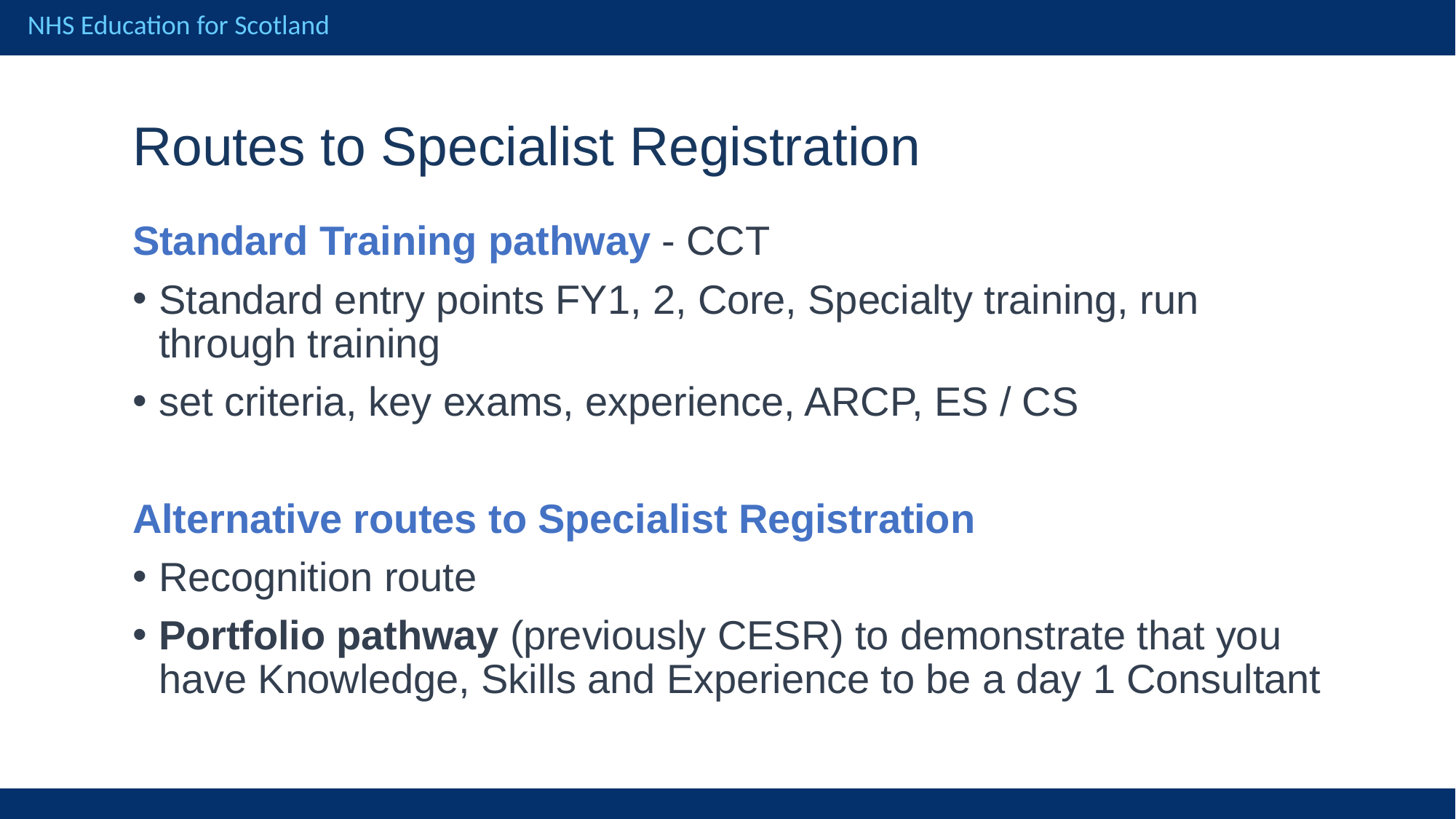

Routes to Specialist Registration
Standard Training pathway - CCT
Standard entry points FY1, 2, Core, Specialty training, run through training
set criteria, key exams, experience, ARCP, ES / CS

Alternative routes to Specialist Registration
Recognition route
Portfolio pathway (previously CESR) to demonstrate that you have Knowledge, Skills and Experience to be a day 1 Consultant